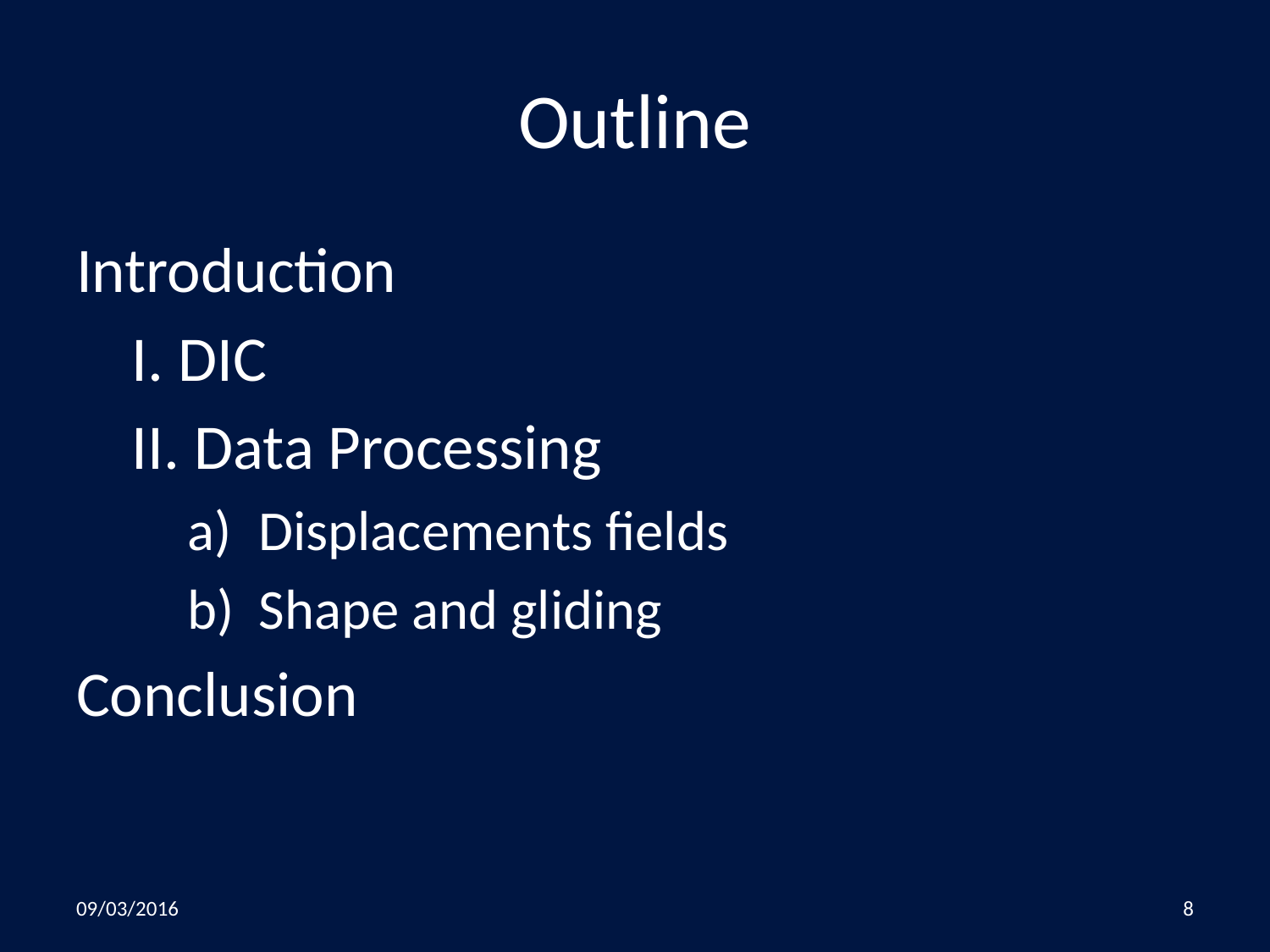

# Outline
Introduction
I. DIC
II. Data Processing
Displacements fields
Shape and gliding
Conclusion
09/03/2016
8